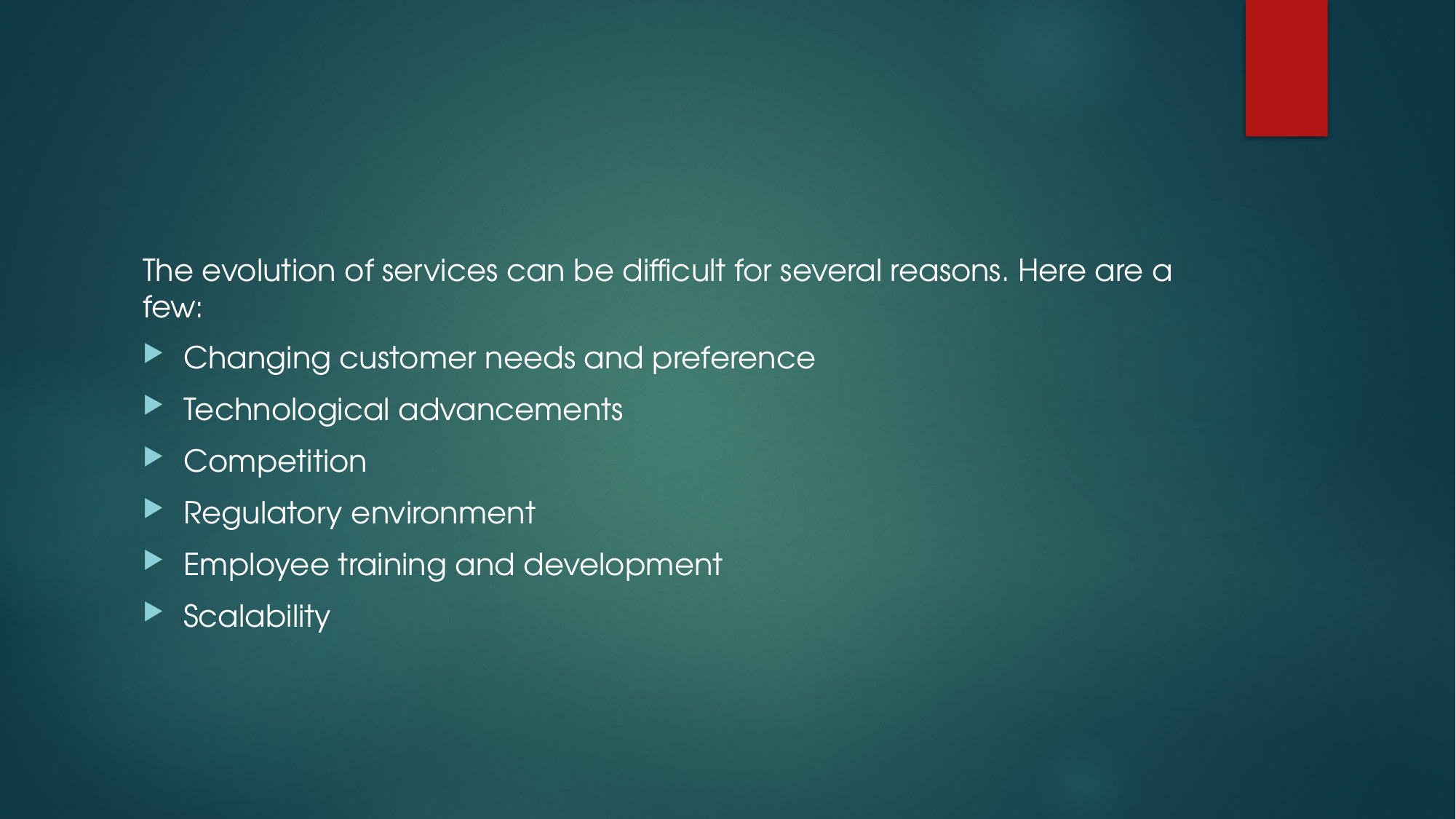

#
The evolution of services can be difficult for several reasons. Here are a few:
Changing customer needs and preference
Technological advancements
Competition
Regulatory environment
Employee training and development
Scalability